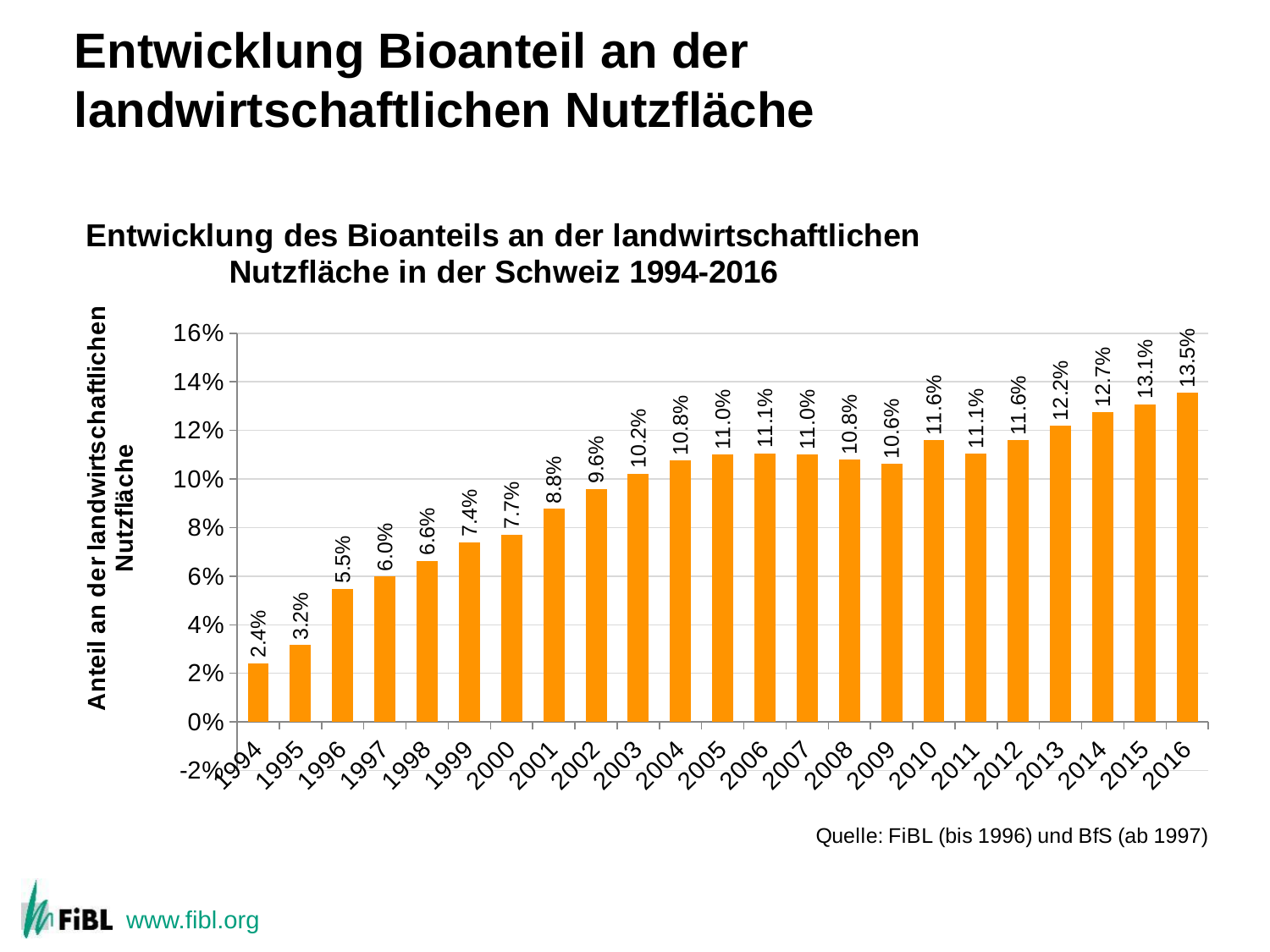

# Entwicklung Bioanteil an der landwirtschaftlichen Nutzfläche

### Chart: Entwicklung des Bioanteils an der landwirtschaftlichen Nutzfläche in der Schweiz 1994-2016

| Category | Bioanteil an der Landwirtschaftsflächel (%)  |
|---|---|
| 1994 | 0.024102483 |
| 1995 | 0.031582563 |
| 1996 | 0.054853926 |
| 1997 | 0.059924804 |
| 1998 | 0.066337712 |
| 1999 | 0.073951678 |
| 2000 | 0.077144837 |
| 2001 | 0.087715777 |
| 2002 | 0.09594783 |
| 2003 | 0.102234786 |
| 2004 | 0.107612275 |
| 2005 | 0.11 |
| 2006 | 0.1106 |
| 2007 | 0.11 |
| 2008 | 0.1079 |
| 2009 | 0.1062 |
| 2010 | 0.116 |
| 2011 | 0.1105 |
| 2012 | 0.1159 |
| 2013 | 0.12191476628898552 |
| 2014 | 0.12746429091310413 |
| 2015 | 0.1308 |
| 2016 | 0.1354 |